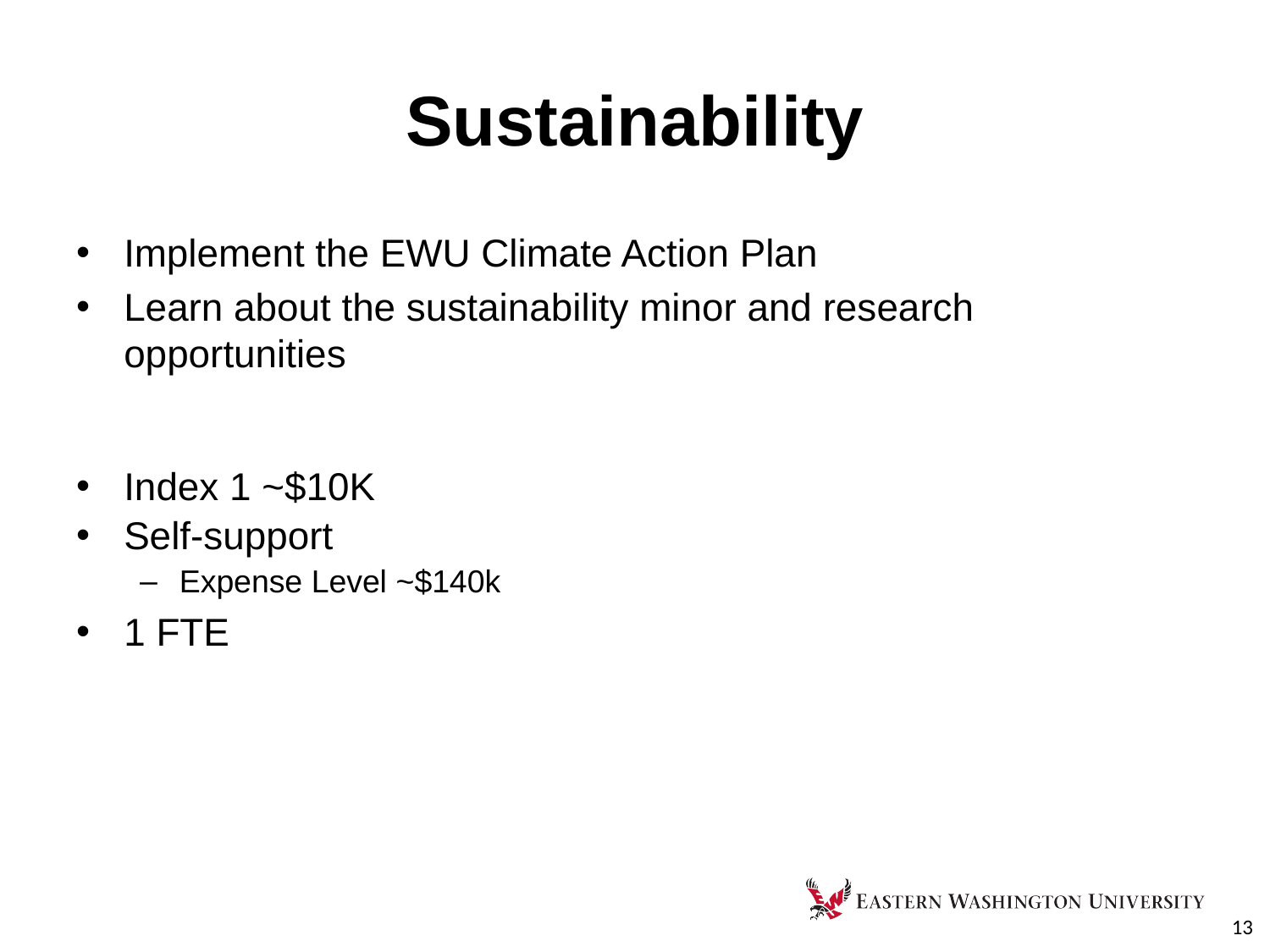

# Sustainability
Implement the EWU Climate Action Plan
Learn about the sustainability minor and research opportunities

Index 1 ~$10K
Self-support
Expense Level ~$140k
1 FTE
13